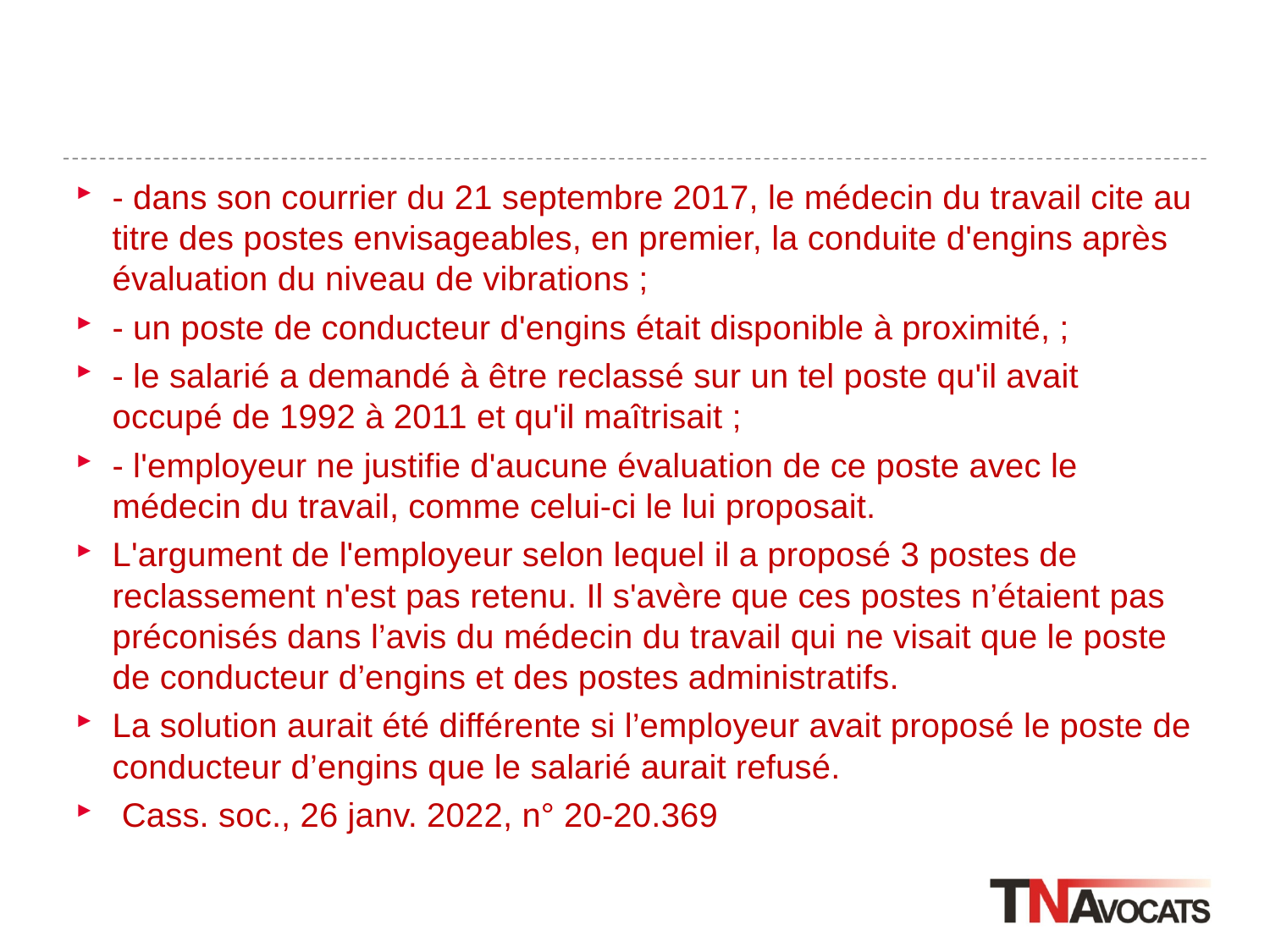

#
- dans son courrier du 21 septembre 2017, le médecin du travail cite au titre des postes envisageables, en premier, la conduite d'engins après évaluation du niveau de vibrations ;
- un poste de conducteur d'engins était disponible à proximité, ;
- le salarié a demandé à être reclassé sur un tel poste qu'il avait occupé de 1992 à 2011 et qu'il maîtrisait ;
- l'employeur ne justifie d'aucune évaluation de ce poste avec le médecin du travail, comme celui-ci le lui proposait.
L'argument de l'employeur selon lequel il a proposé 3 postes de reclassement n'est pas retenu. Il s'avère que ces postes n’étaient pas préconisés dans l’avis du médecin du travail qui ne visait que le poste de conducteur d’engins et des postes administratifs.
La solution aurait été différente si l’employeur avait proposé le poste de conducteur d’engins que le salarié aurait refusé.
 Cass. soc., 26 janv. 2022, n° 20-20.369